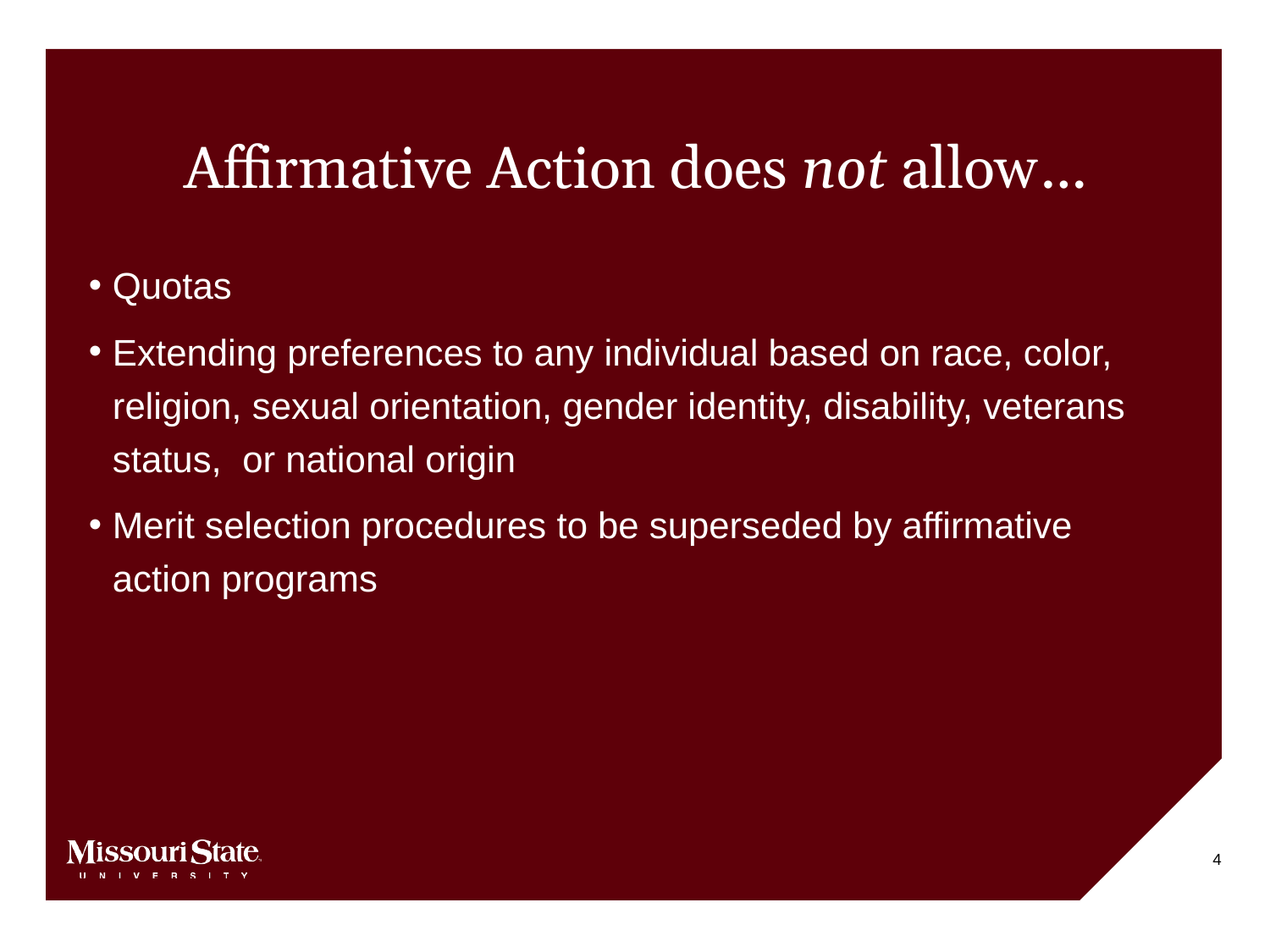

# Affirmative Action does not allow…
Quotas
Extending preferences to any individual based on race, color, religion, sexual orientation, gender identity, disability, veterans status,  or national origin
Merit selection procedures to be superseded by affirmative action programs
4